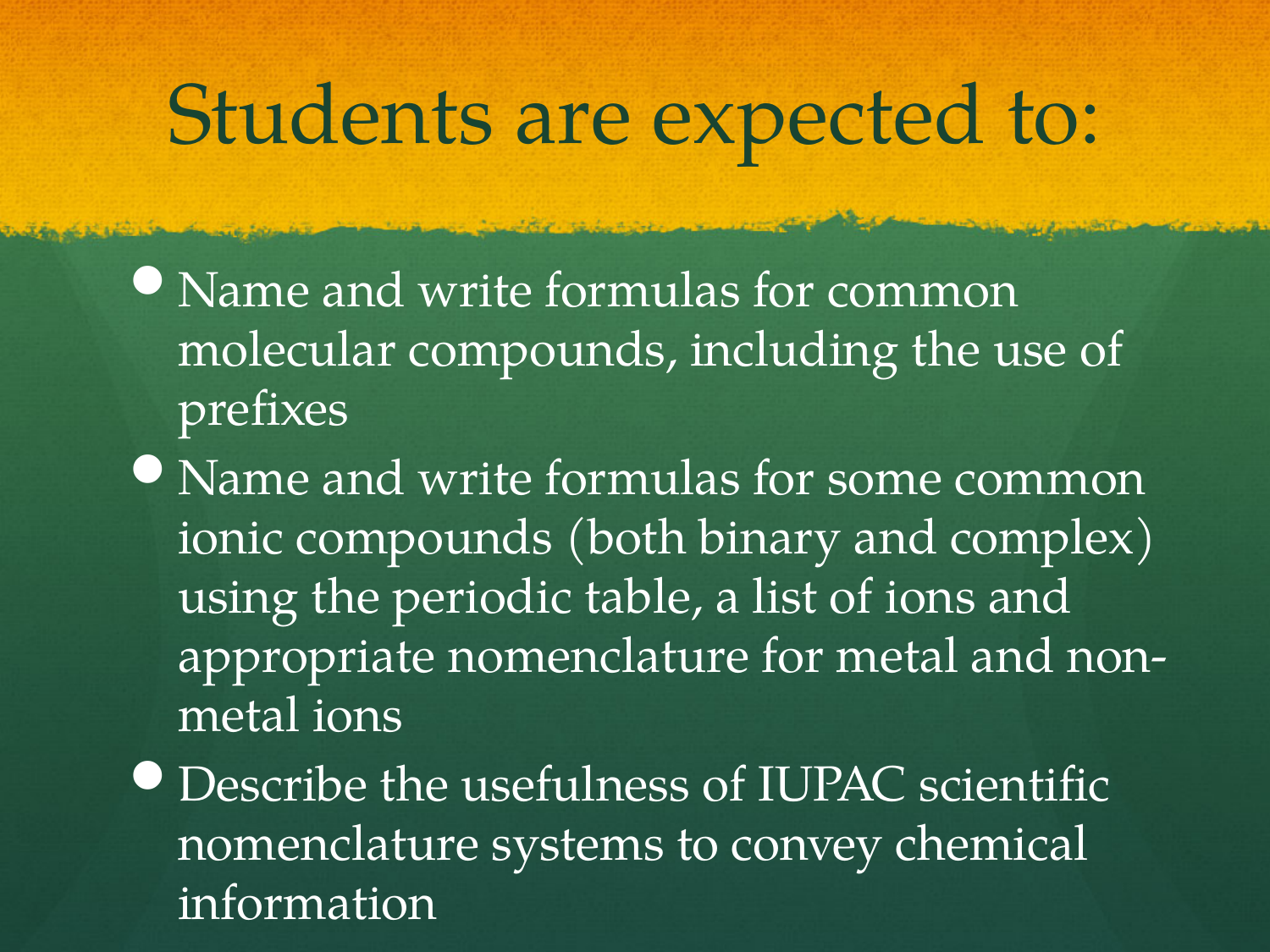

# Students are expected to:
Name and write formulas for common molecular compounds, including the use of prefixes
Name and write formulas for some common ionic compounds (both binary and complex) using the periodic table, a list of ions and appropriate nomenclature for metal and non-metal ions
Describe the usefulness of IUPAC scientific nomenclature systems to convey chemical information